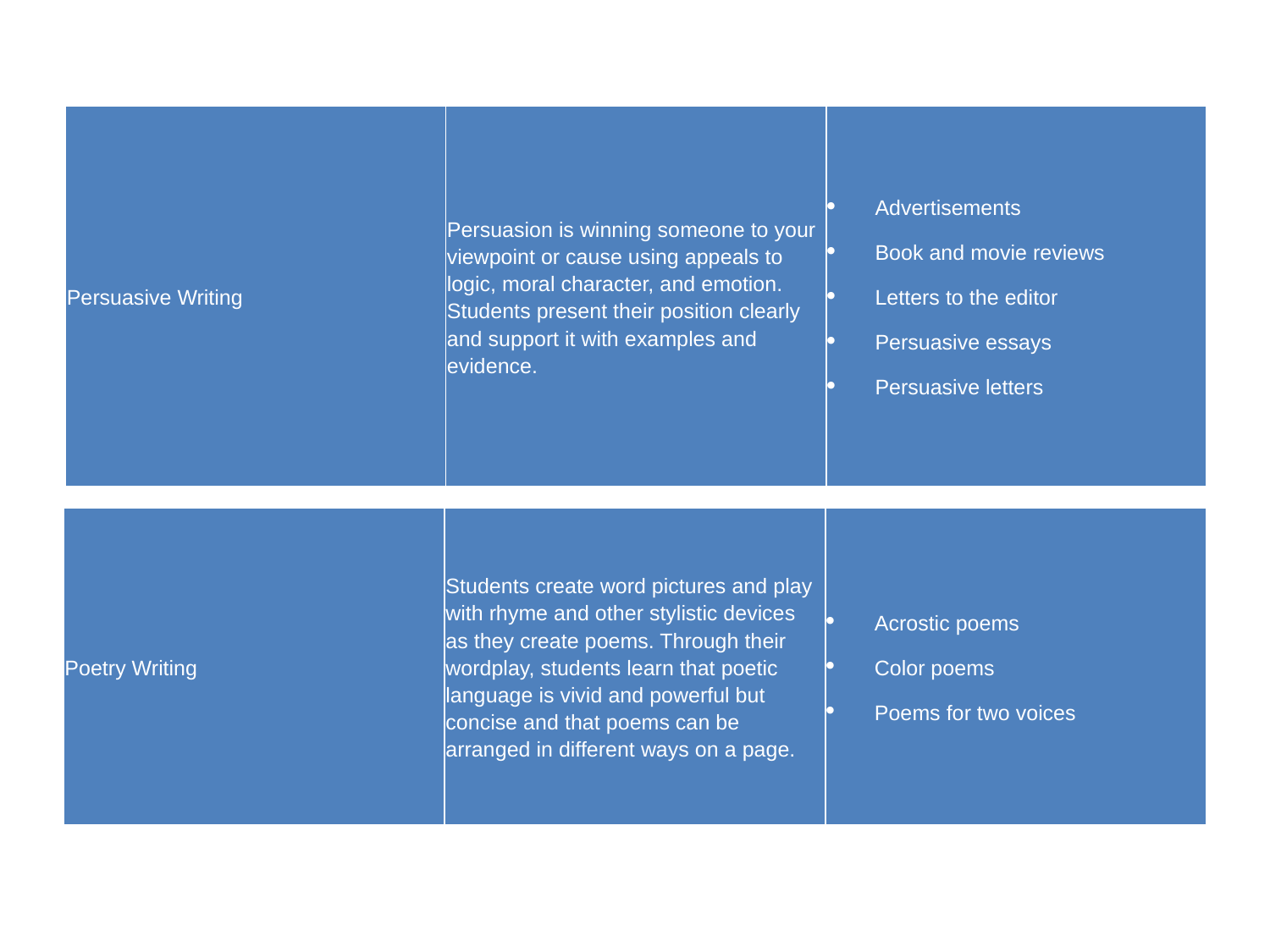

| Persuasive Writing | Persuasion is winning someone to your viewpoint or cause using appeals to logic, moral character, and emotion. Students present their position clearly and support it with examples and evidence. | Advertisements Book and movie reviews Letters to the editor Persuasive essays Persuasive letters |
| --- | --- | --- |
| Poetry Writing | Students create word pictures and play with rhyme and other stylistic devices as they create poems. Through their wordplay, students learn that poetic language is vivid and powerful but concise and that poems can be arranged in different ways on a page. | Acrostic poems Color poems Poems for two voices |
| --- | --- | --- |